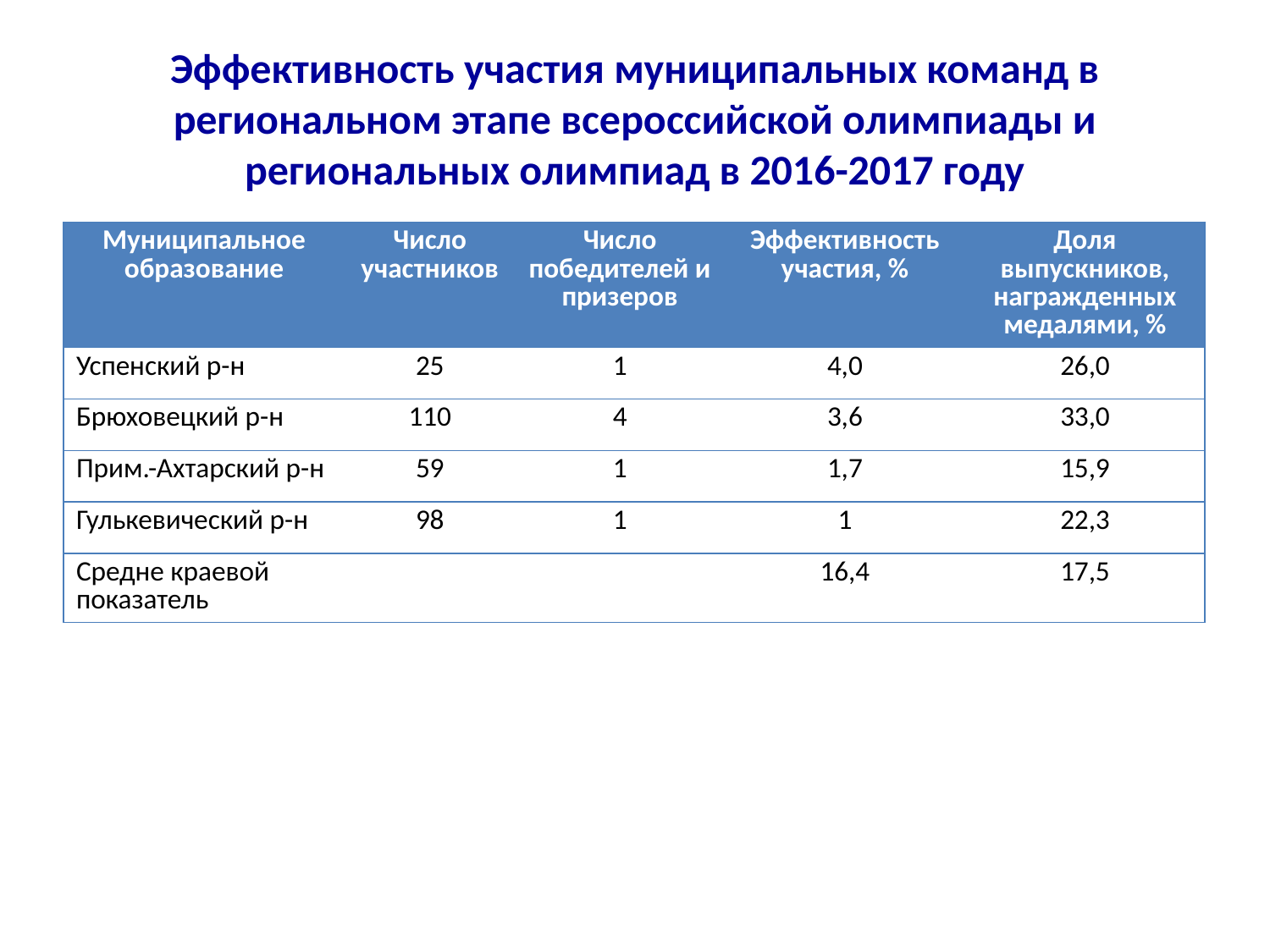

# Эффективность участия муниципальных команд в региональном этапе всероссийской олимпиады и региональных олимпиад в 2016-2017 году
| Муниципальное образование | Число участников | Число победителей и призеров | Эффективность участия, % | Доля выпускников, награжденных медалями, % |
| --- | --- | --- | --- | --- |
| Успенский р-н | 25 | 1 | 4,0 | 26,0 |
| Брюховецкий р-н | 110 | 4 | 3,6 | 33,0 |
| Прим.-Ахтарский р-н | 59 | 1 | 1,7 | 15,9 |
| Гулькевический р-н | 98 | 1 | 1 | 22,3 |
| Средне краевой показатель |  |  | 16,4 | 17,5 |